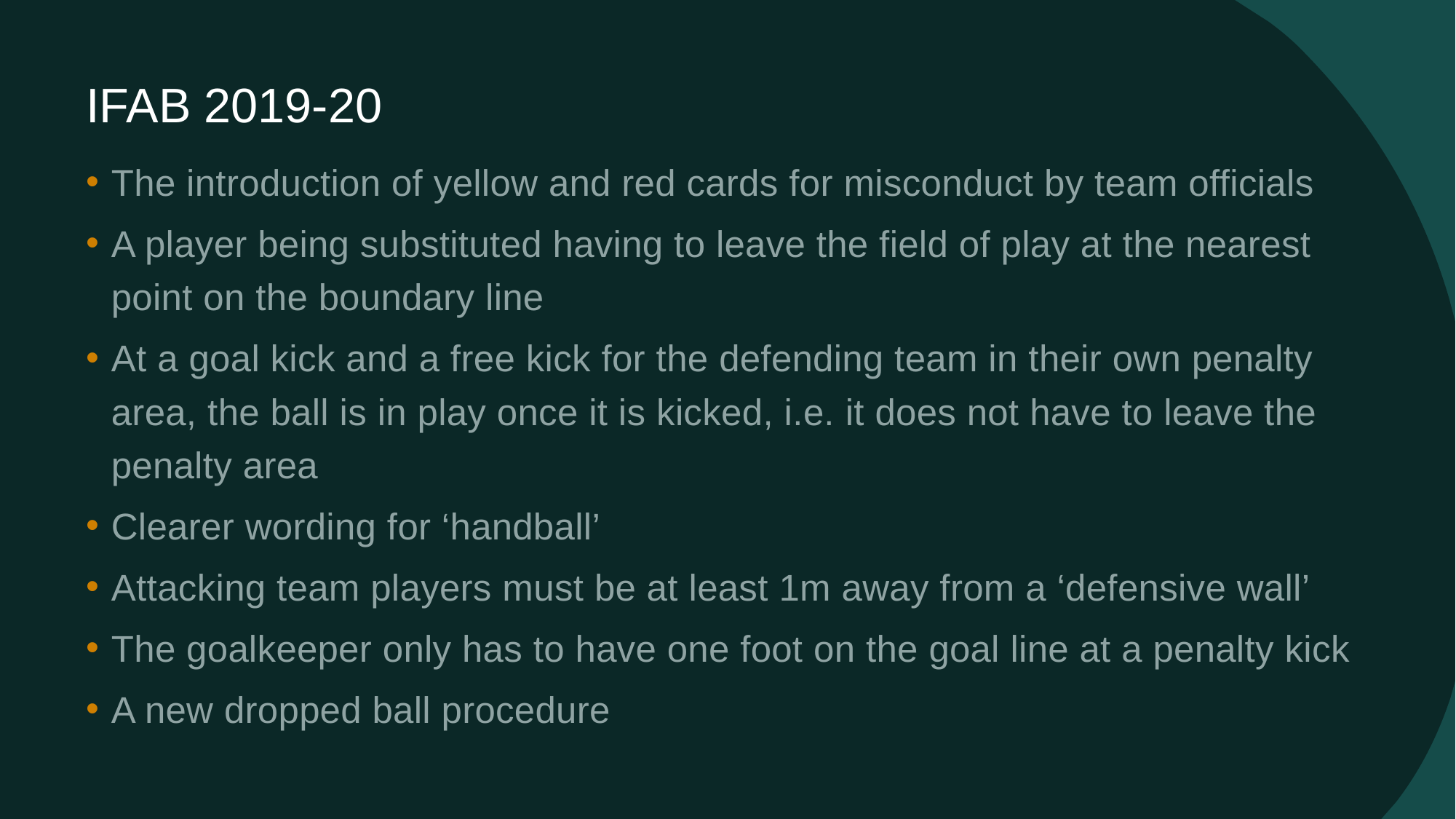

# IFAB 2019-20

The introduction of yellow and red cards for misconduct by team officials
A player being substituted having to leave the field of play at the nearest point on the boundary line
At a goal kick and a free kick for the defending team in their own penalty area, the ball is in play once it is kicked, i.e. it does not have to leave the penalty area
Clearer wording for ‘handball’
Attacking team players must be at least 1m away from a ‘defensive wall’
The goalkeeper only has to have one foot on the goal line at a penalty kick
A new dropped ball procedure